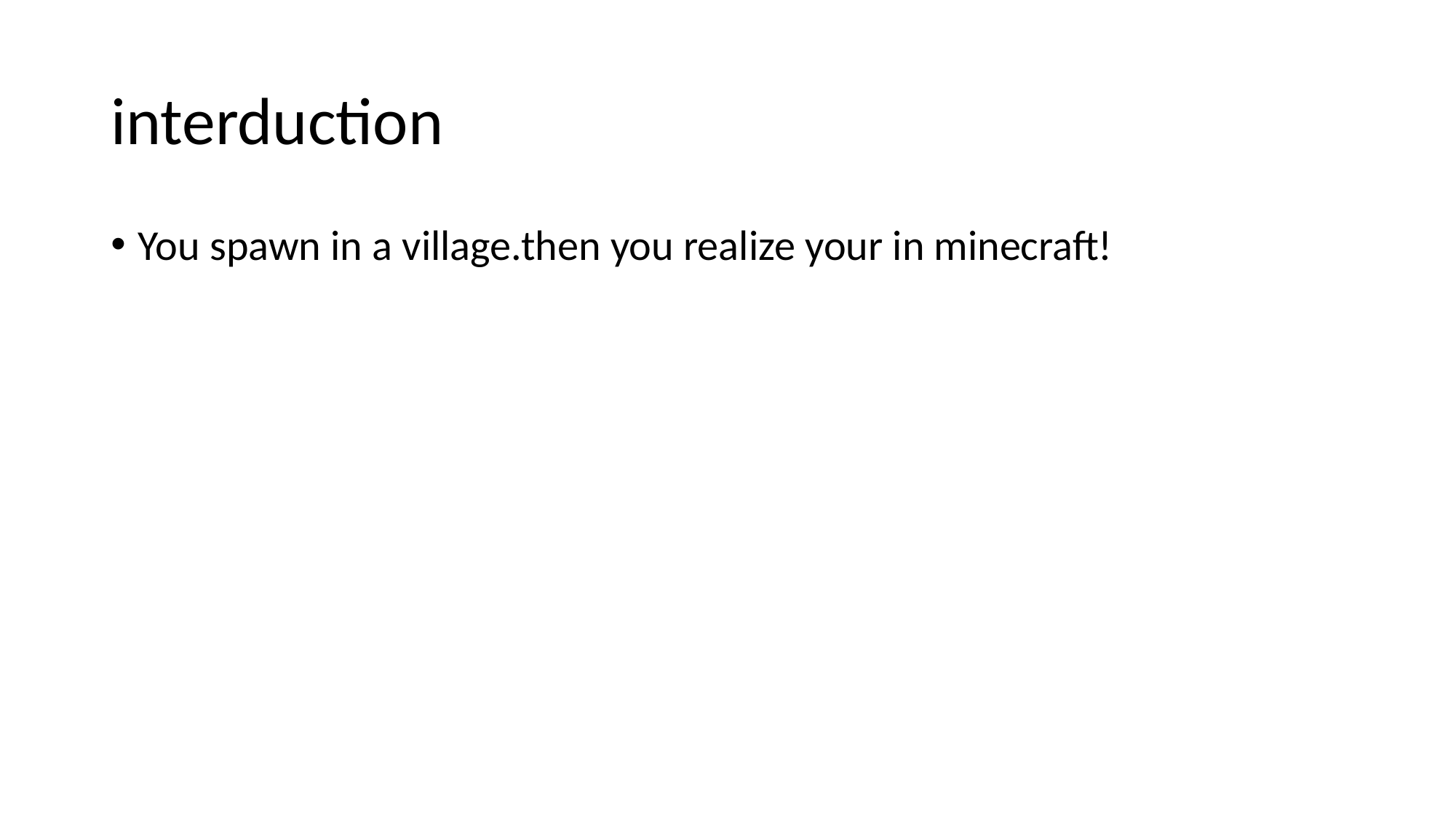

# interduction
You spawn in a village.then you realize your in minecraft!